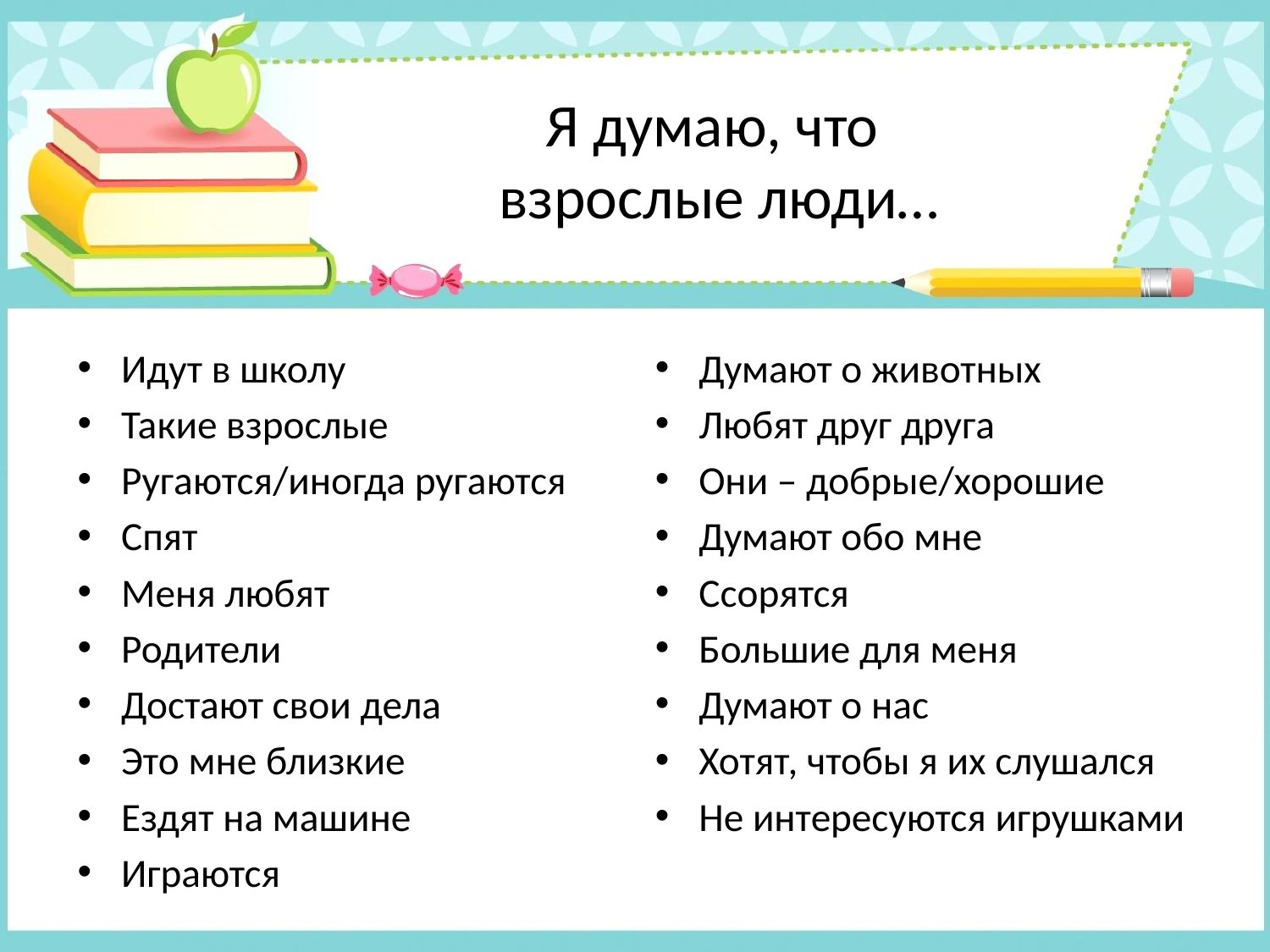

# Я думаю, что взрослые люди…
Идут в школу
Такие взрослые
Ругаются/иногда ругаются
Спят
Меня любят
Родители
Достают свои дела
Это мне близкие
Ездят на машине
Играются
Думают о животных
Любят друг друга
Они – добрые/хорошие
Думают обо мне
Ссорятся
Большие для меня
Думают о нас
Хотят, чтобы я их слушался
Не интересуются игрушками